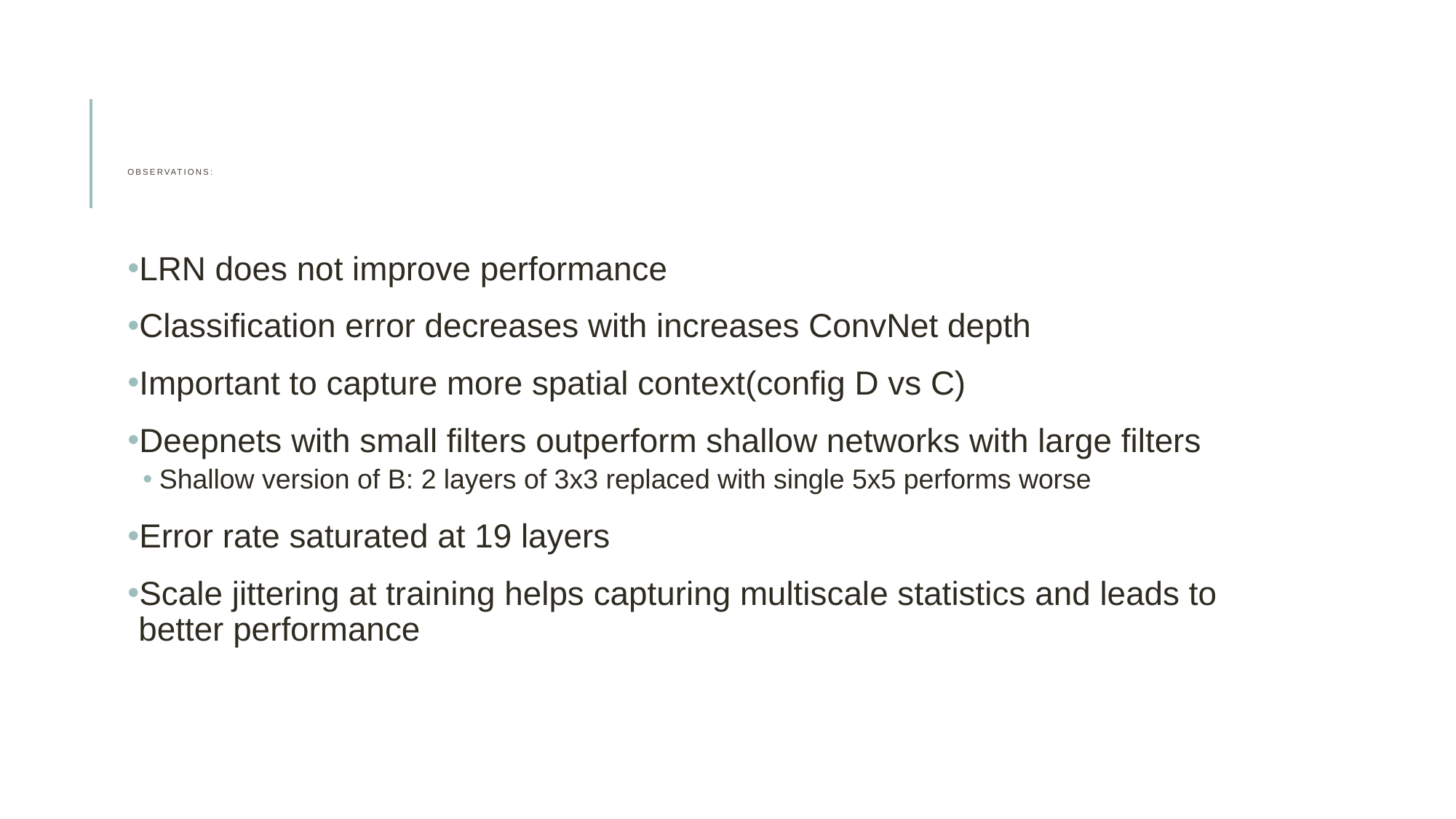

# Observations:
LRN does not improve performance
Classification error decreases with increases ConvNet depth
Important to capture more spatial context(config D vs C)
Deepnets with small filters outperform shallow networks with large filters
Shallow version of B: 2 layers of 3x3 replaced with single 5x5 performs worse
Error rate saturated at 19 layers
Scale jittering at training helps capturing multiscale statistics and leads to better performance